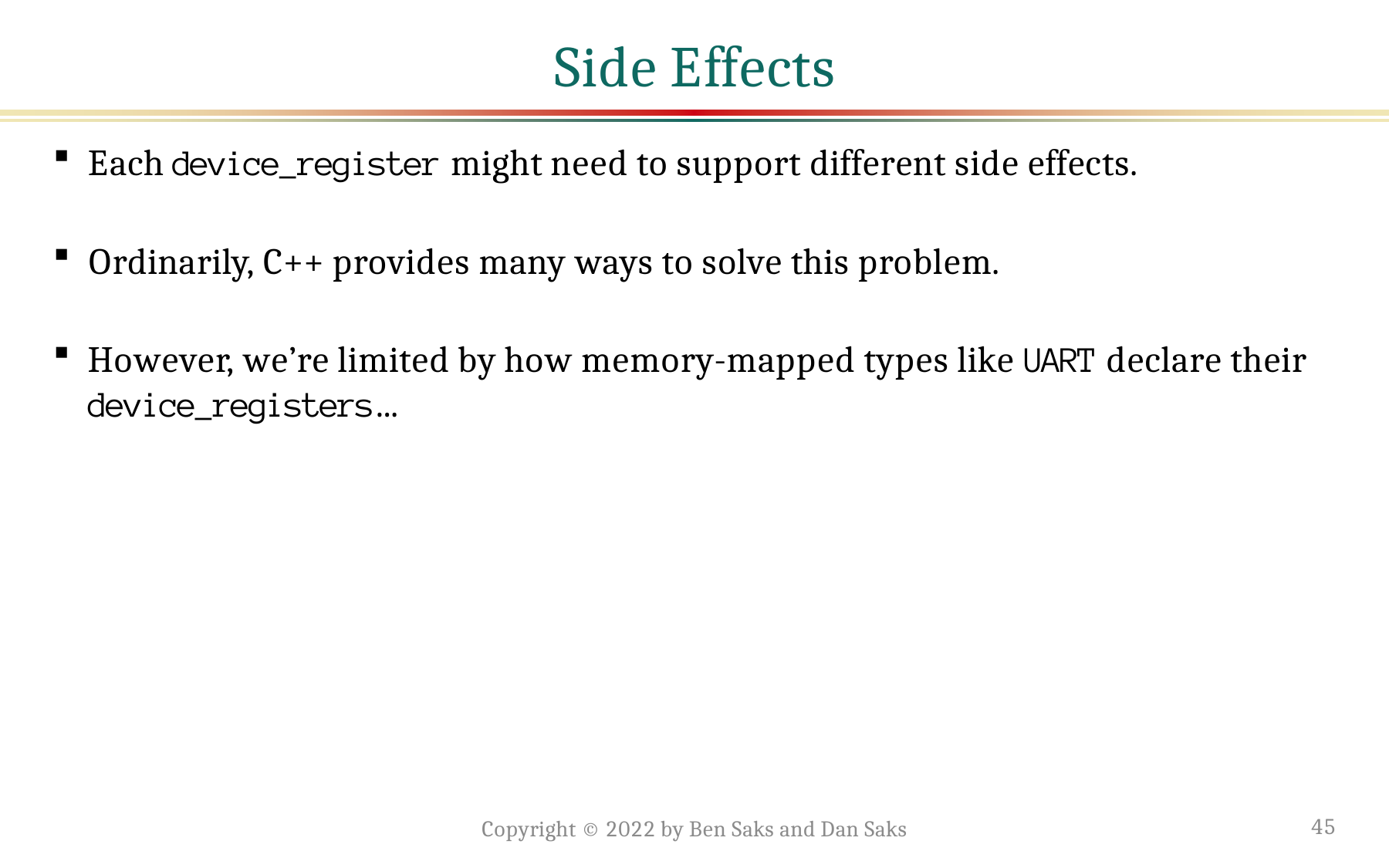

# Side Effects
Each device_register might need to support different side effects.

Ordinarily, C++ provides many ways to solve this problem.

However, we’re limited by how memory-mapped types like UART declare their device_registers...
Copyright © 2022 by Ben Saks and Dan Saks
45